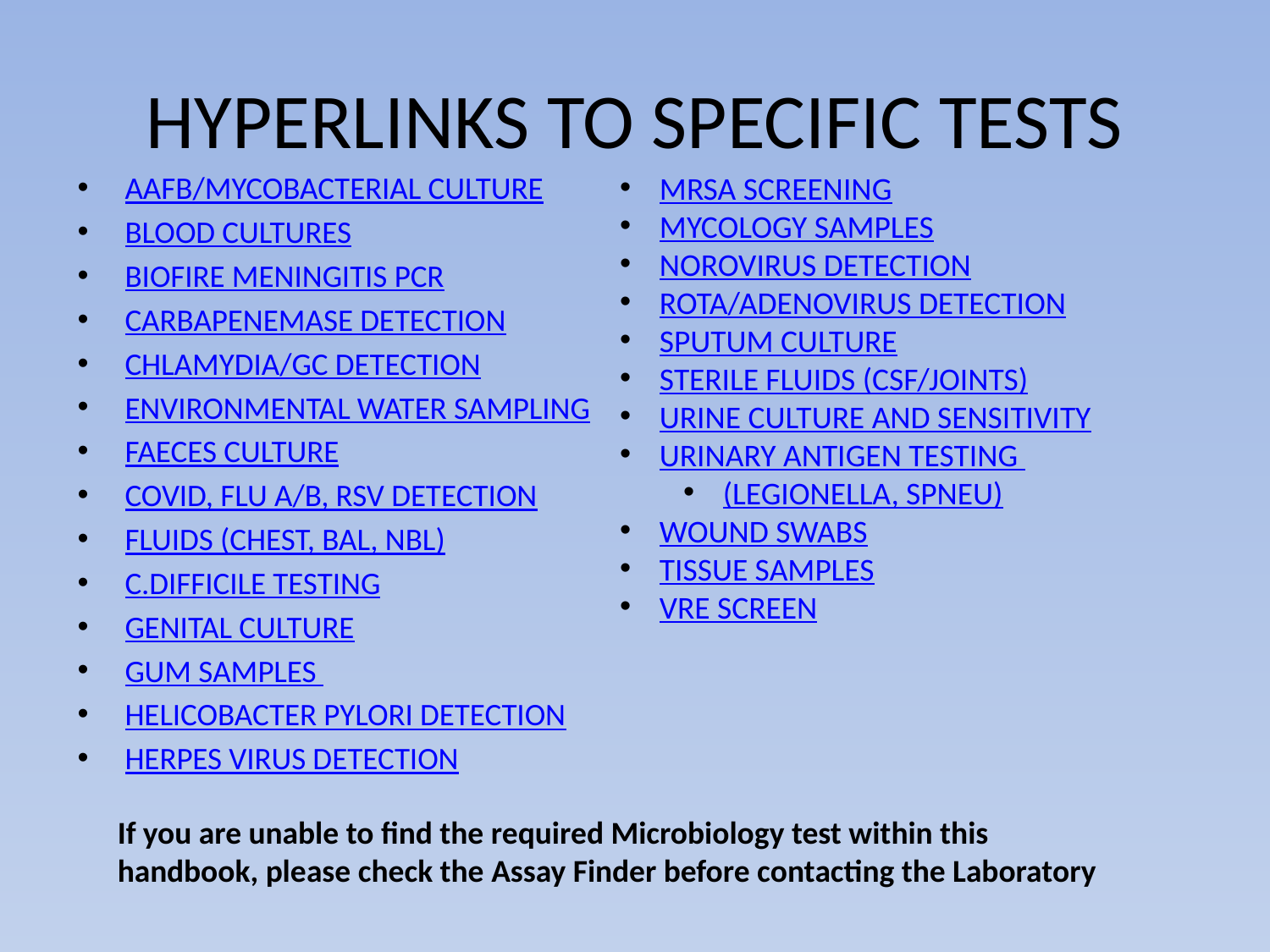

# HYPERLINKS TO SPECIFIC TESTS
AAFB/MYCOBACTERIAL CULTURE
BLOOD CULTURES
BIOFIRE MENINGITIS PCR
CARBAPENEMASE DETECTION
CHLAMYDIA/GC DETECTION
ENVIRONMENTAL WATER SAMPLING
FAECES CULTURE
COVID, FLU A/B, RSV DETECTION
FLUIDS (CHEST, BAL, NBL)
C.DIFFICILE TESTING
GENITAL CULTURE
GUM SAMPLES
HELICOBACTER PYLORI DETECTION
HERPES VIRUS DETECTION

MRSA SCREENING
MYCOLOGY SAMPLES
NOROVIRUS DETECTION
ROTA/ADENOVIRUS DETECTION
SPUTUM CULTURE
STERILE FLUIDS (CSF/JOINTS)
URINE CULTURE AND SENSITIVITY
URINARY ANTIGEN TESTING
(LEGIONELLA, SPNEU)
WOUND SWABS
TISSUE SAMPLES
VRE SCREEN
If you are unable to find the required Microbiology test within this handbook, please check the Assay Finder before contacting the Laboratory